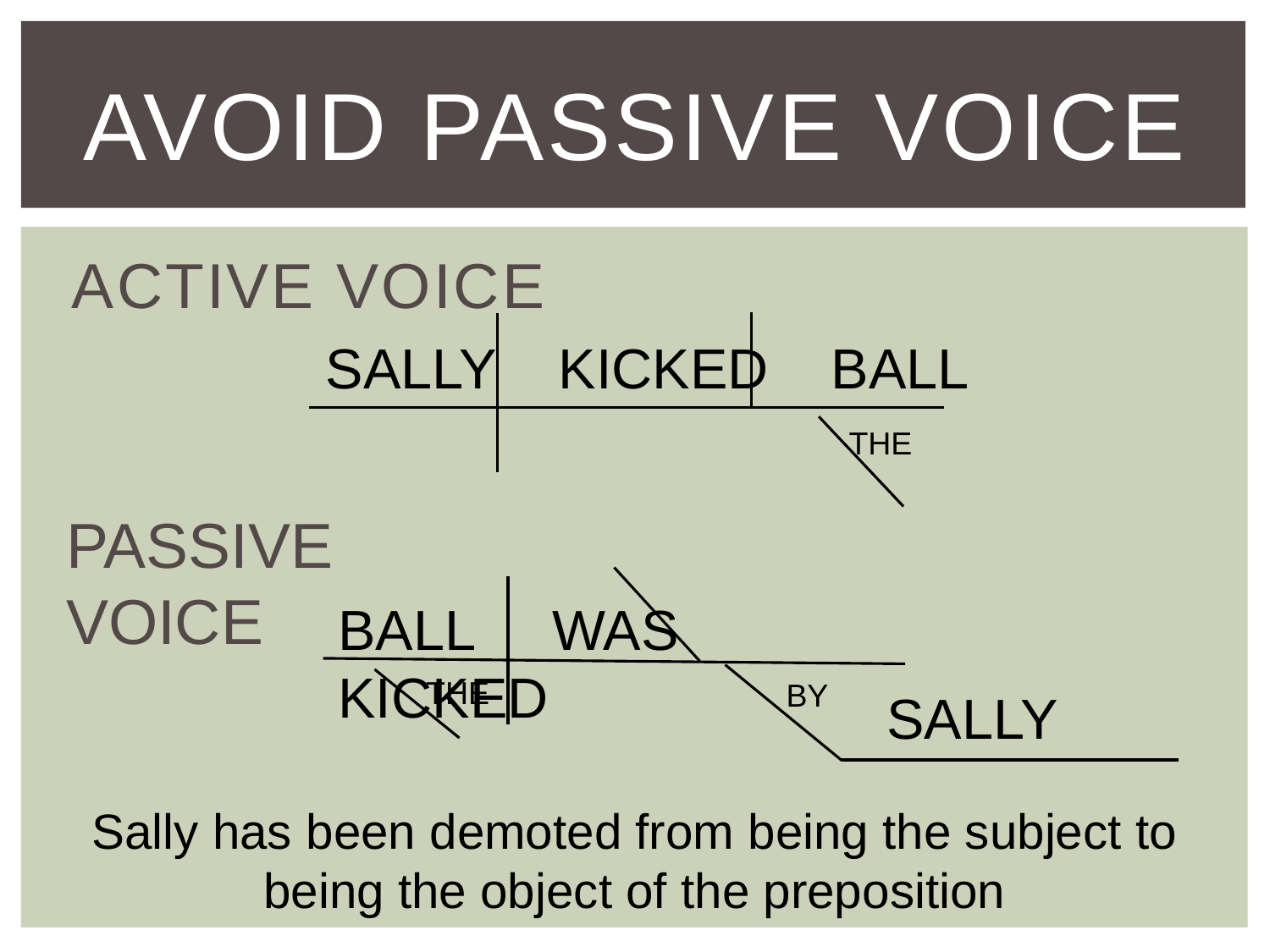

# Avoid passive voice
ACTIVE VOICE
SALLY    KICKED    BALL

THE
PASSIVE VOICE
BALL     WAS    KICKED
THE
BY
SALLY
Sally has been demoted from being the subject to
being the object of the preposition